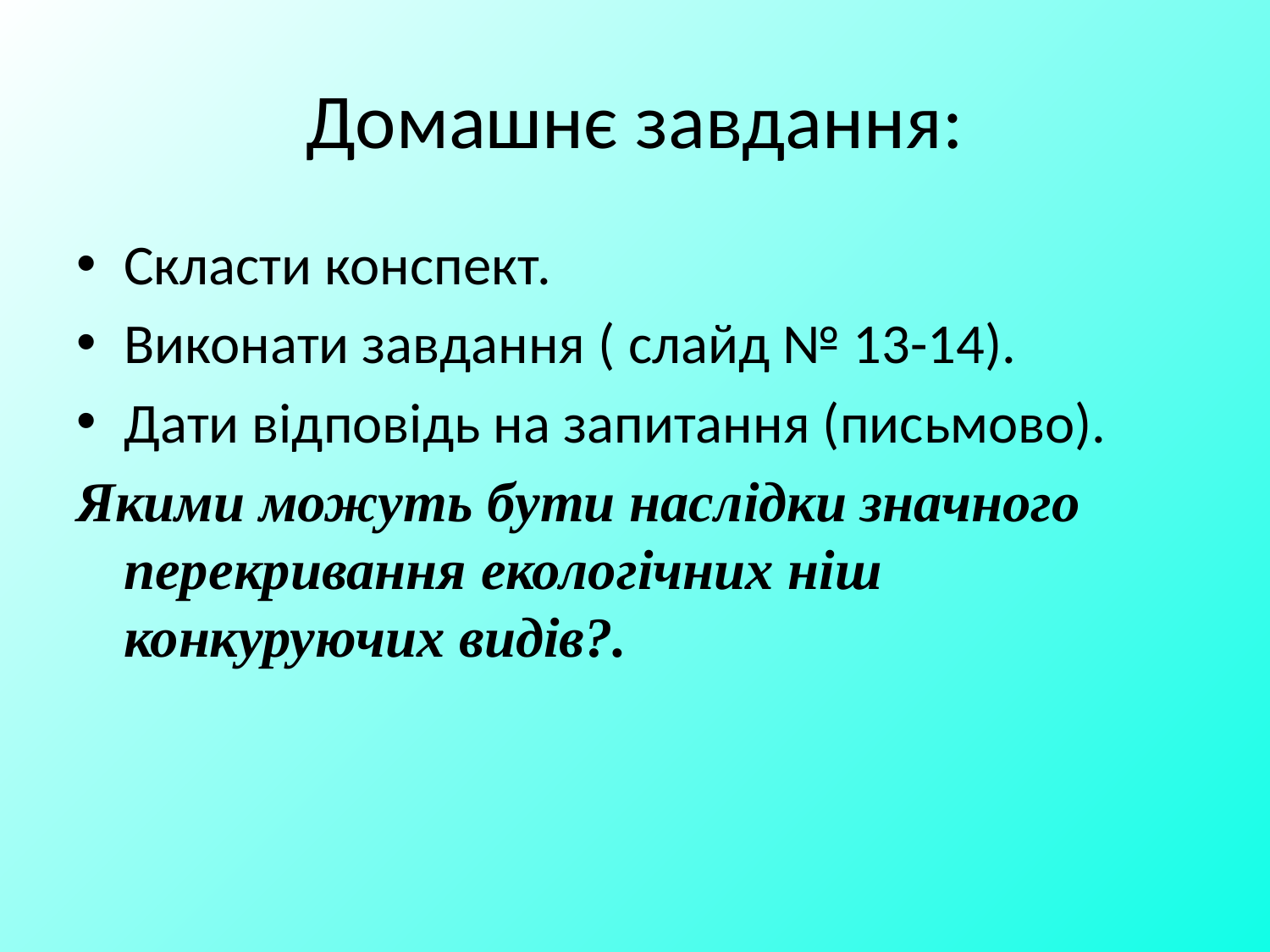

# Домашнє завдання:
Скласти конспект.
Виконати завдання ( слайд № 13-14).
Дати відповідь на запитання (письмово).
Якими можуть бути наслідки значного перекривання екологічних ніш конкуруючих видів?.